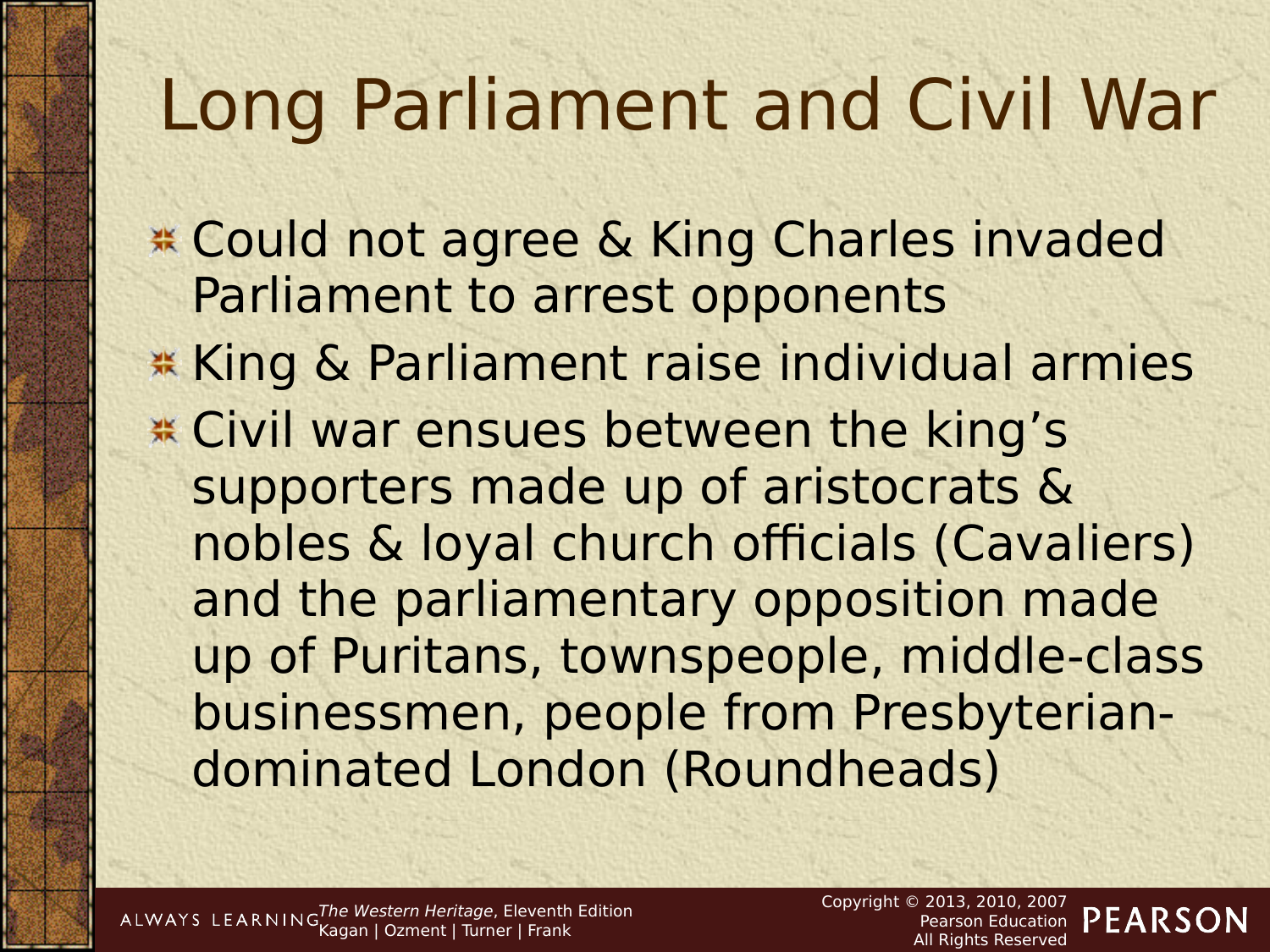

Long Parliament and Civil War
Could not agree & King Charles invaded Parliament to arrest opponents
King & Parliament raise individual armies
Civil war ensues between the king’s supporters made up of aristocrats & nobles & loyal church officials (Cavaliers) and the parliamentary opposition made up of Puritans, townspeople, middle-class businessmen, people from Presbyterian-dominated London (Roundheads)